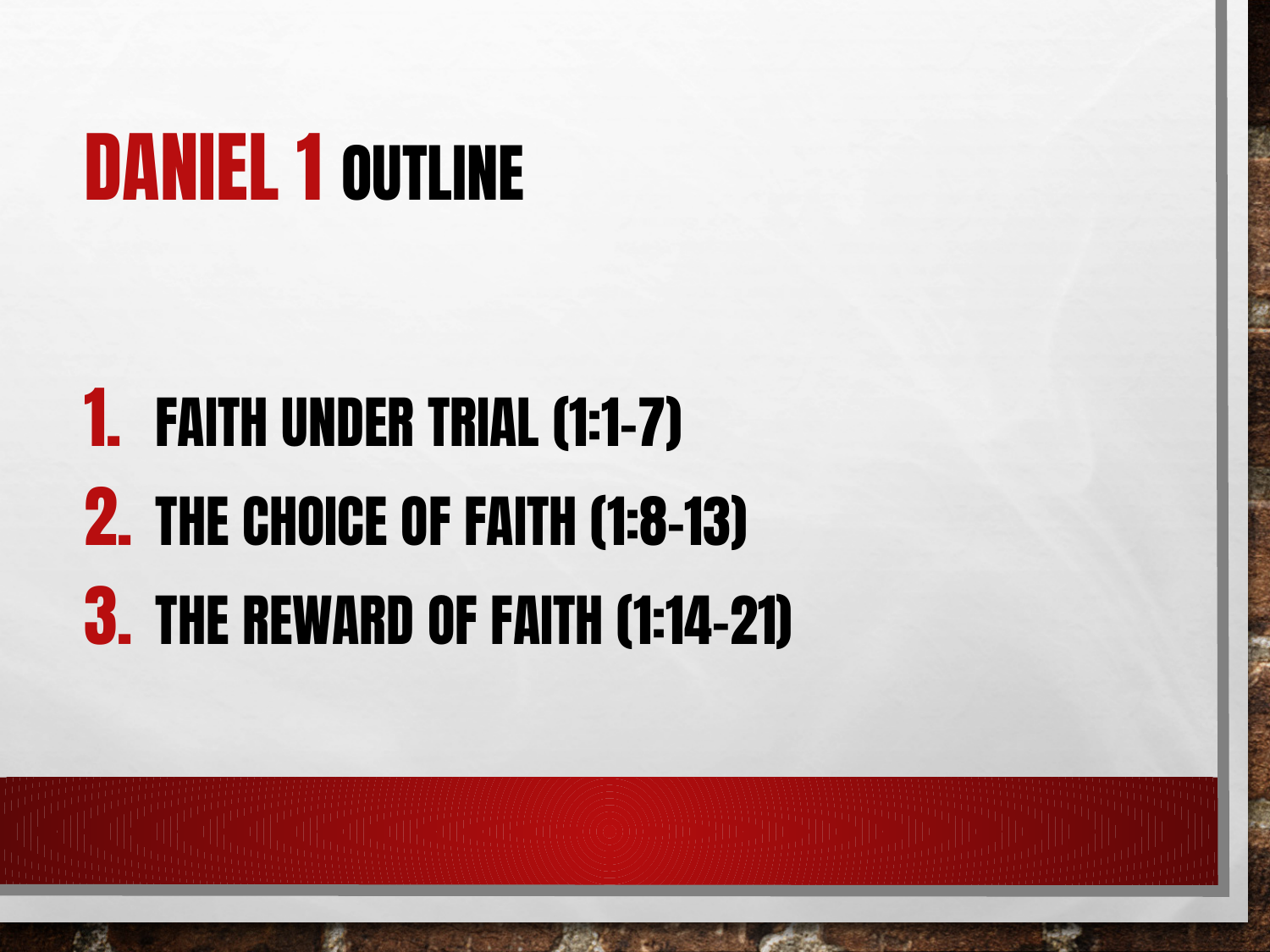

# Daniel 1 outline
Faith Under Trial (1:1-7)
The choice of faith (1:8-13)
The Reward of Faith (1:14-21)